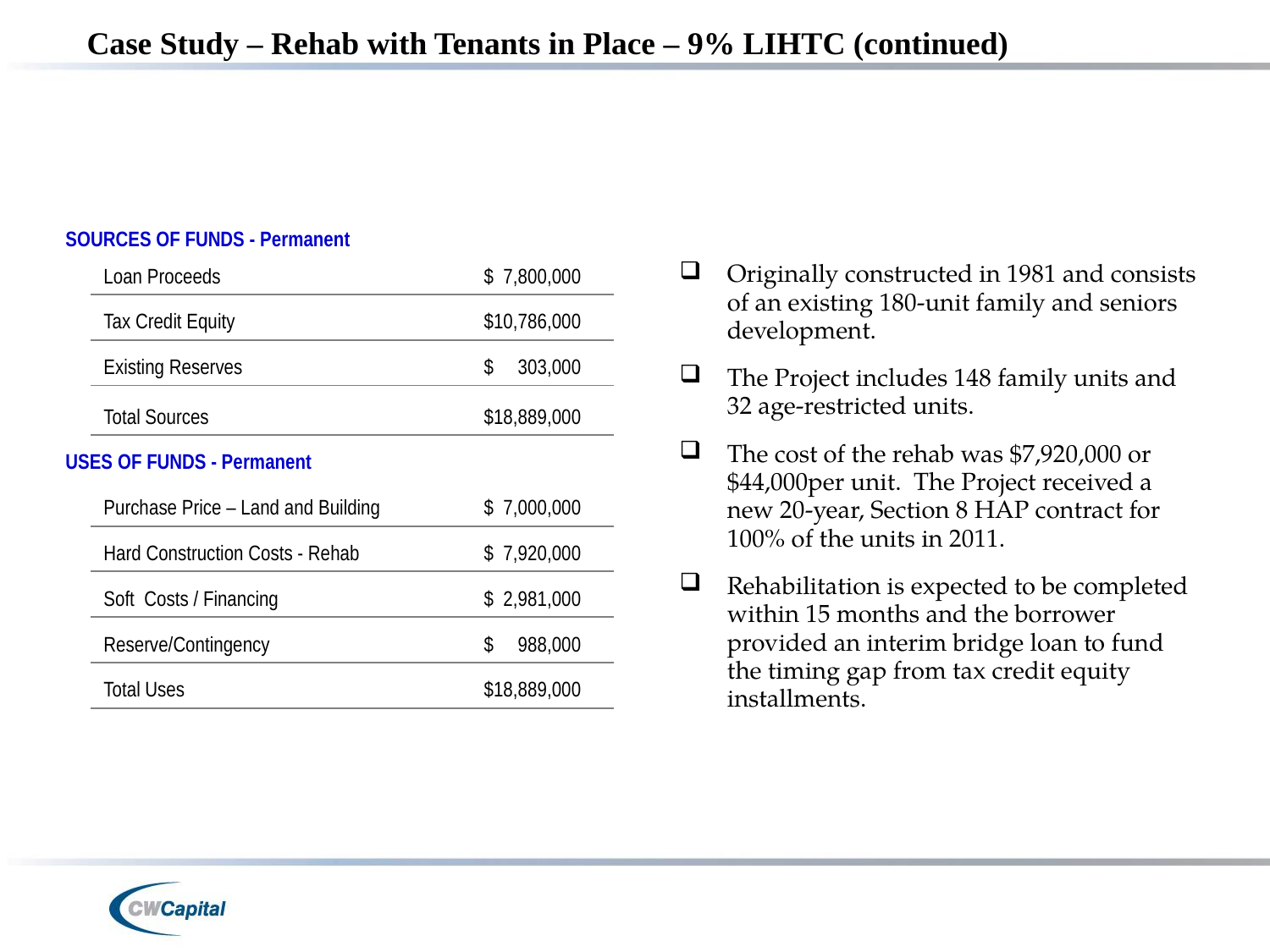

# Case Study – Rehab with Tenants in Place – 9% LIHTC (continued)

| SOURCES OF FUNDS - Permanent |  |  |
| --- | --- | --- |
|  | Loan Proceeds | $ 7,800,000 |
|  | Tax Credit Equity | $10,786,000 |
|  | Existing Reserves | $ 303,000 |
|  | Total Sources | $18,889,000 |
| USES OF FUNDS - Permanent |  |  |
|  | Purchase Price – Land and Building | $ 7,000,000 |
|  | Hard Construction Costs - Rehab | $ 7,920,000 |
|  | Soft Costs / Financing | $ 2,981,000 |
|  | Reserve/Contingency | $ 988,000 |
|  | Total Uses | $18,889,000 |
Originally constructed in 1981 and consists of an existing 180-unit family and seniors development.
The Project includes 148 family units and 32 age-restricted units.
The cost of the rehab was $7,920,000 or $44,000per unit.  The Project received a new 20-year, Section 8 HAP contract for 100% of the units in 2011.
Rehabilitation is expected to be completed within 15 months and the borrower provided an interim bridge loan to fund the timing gap from tax credit equity installments.